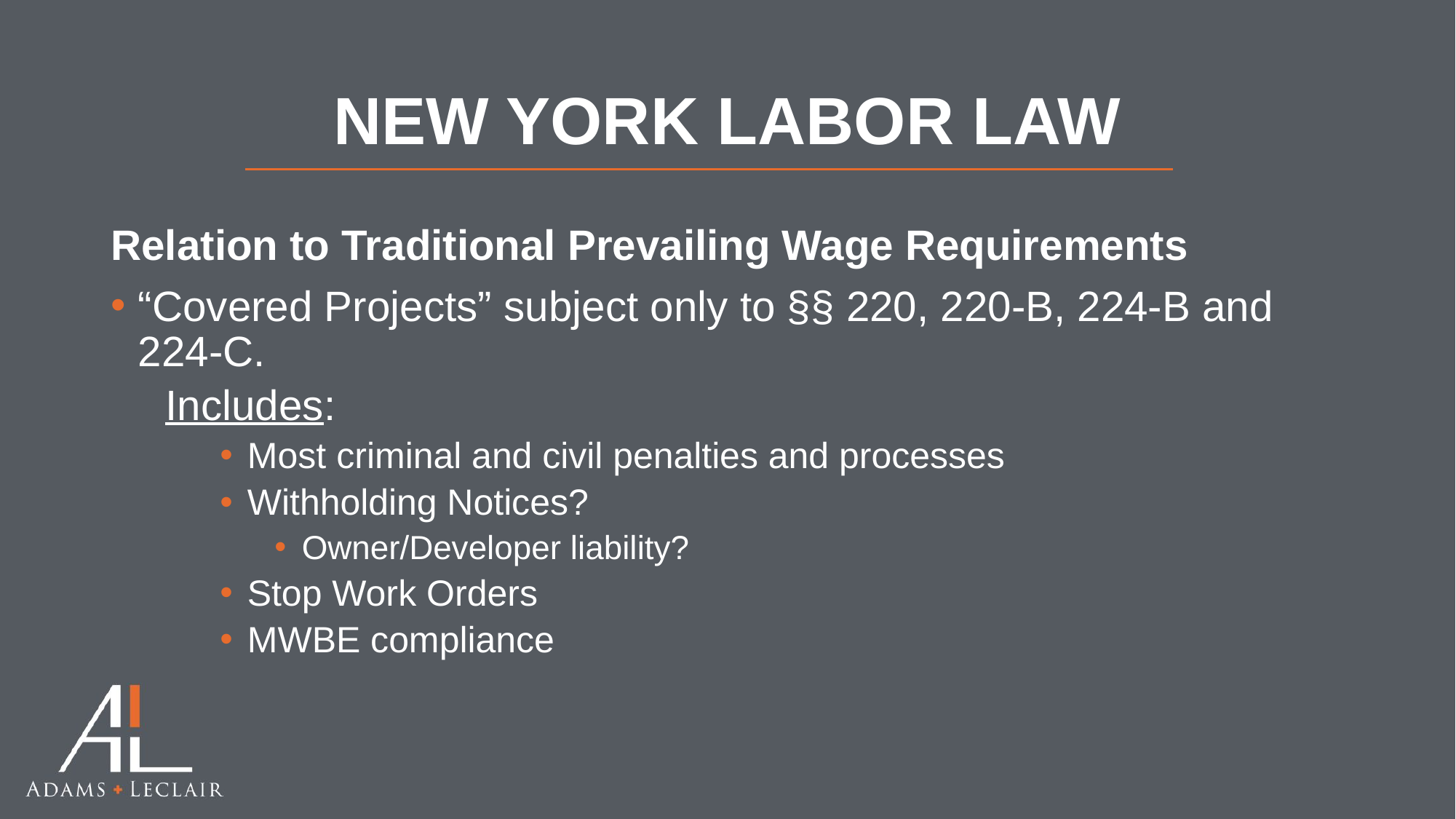

# NEW YORK LABOR LAW
Relation to Traditional Prevailing Wage Requirements
“Covered Projects” subject only to §§ 220, 220-B, 224-B and 224-C.
Includes:
Most criminal and civil penalties and processes
Withholding Notices?
Owner/Developer liability?
Stop Work Orders
MWBE compliance